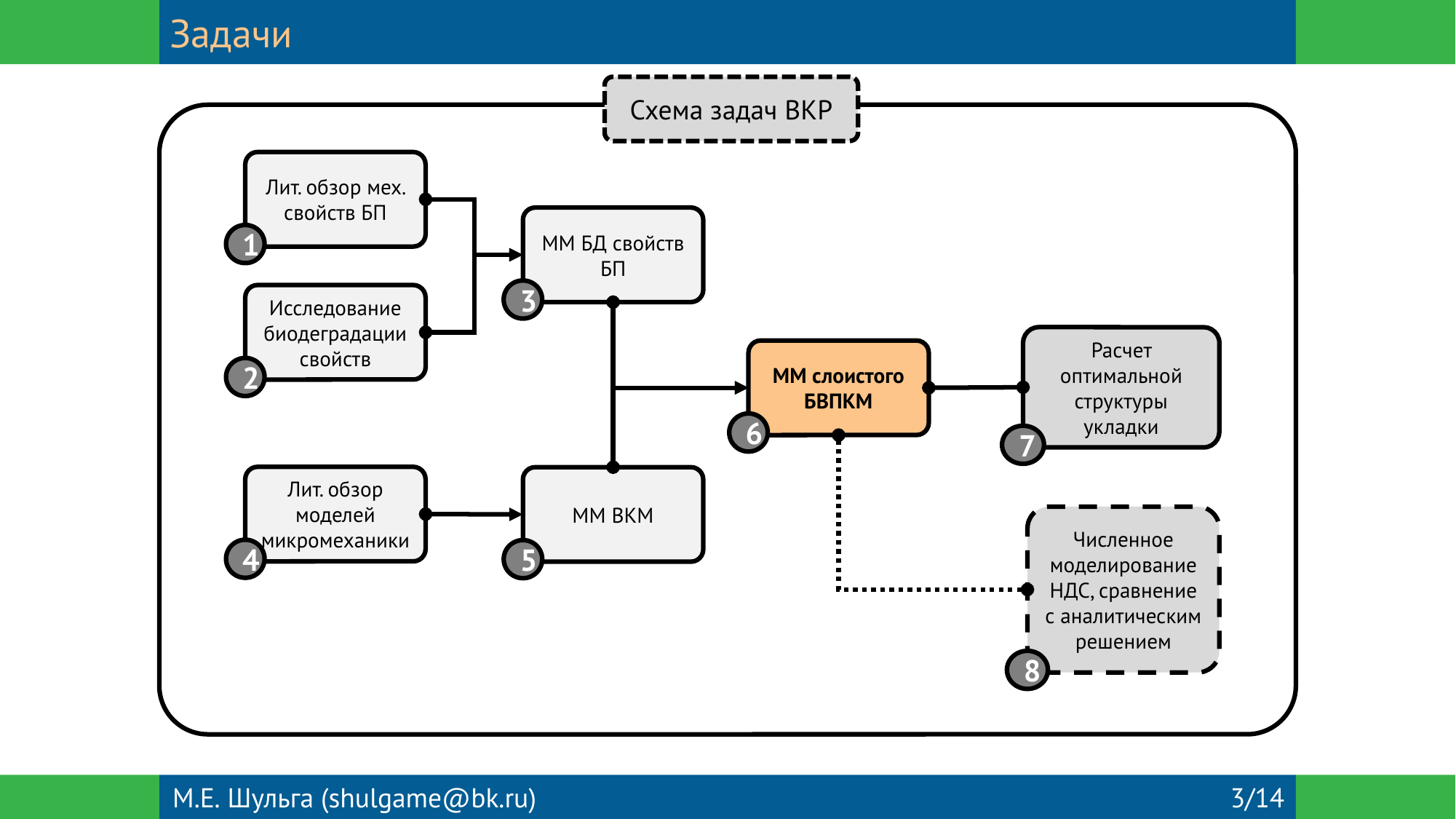

Задачи

Схема задач ВКР

Лит. обзор мех. свойств БП
1
ММ БД свойств БП
3
Исследование биодеградации свойств
2
Расчет оптимальной структуры укладки
7
ММ слоистого БВПКМ
6
Лит. обзор моделей микромеханики
4
ММ ВКМ
5
Численное моделирование НДС, сравнение с аналитическим решением
8

М.Е. Шульга (shulgame@bk.ru)

3/14